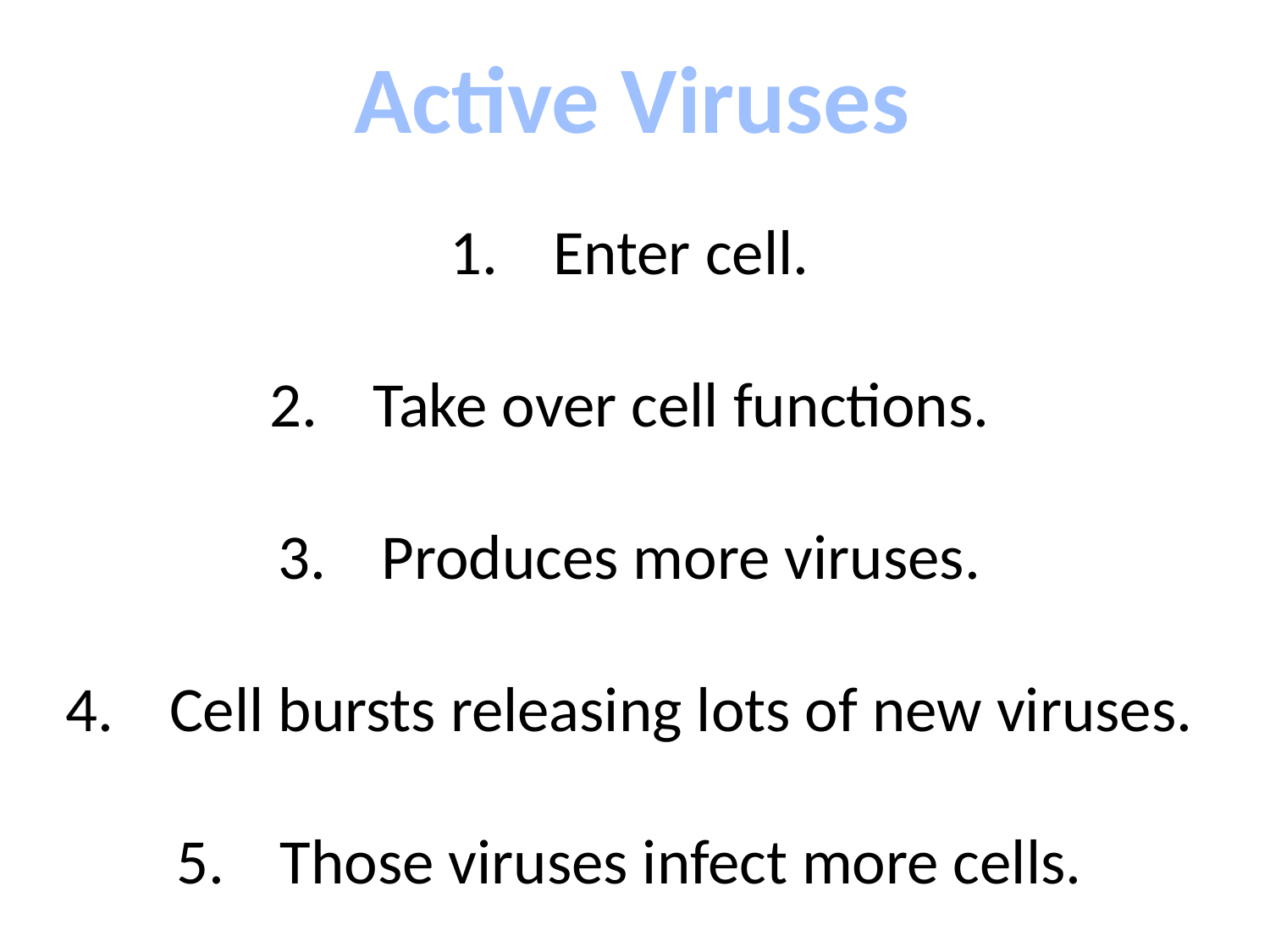

Active Viruses
Enter cell.

Take over cell functions.

Produces more viruses.

Cell bursts releasing lots of new viruses.

Those viruses infect more cells.